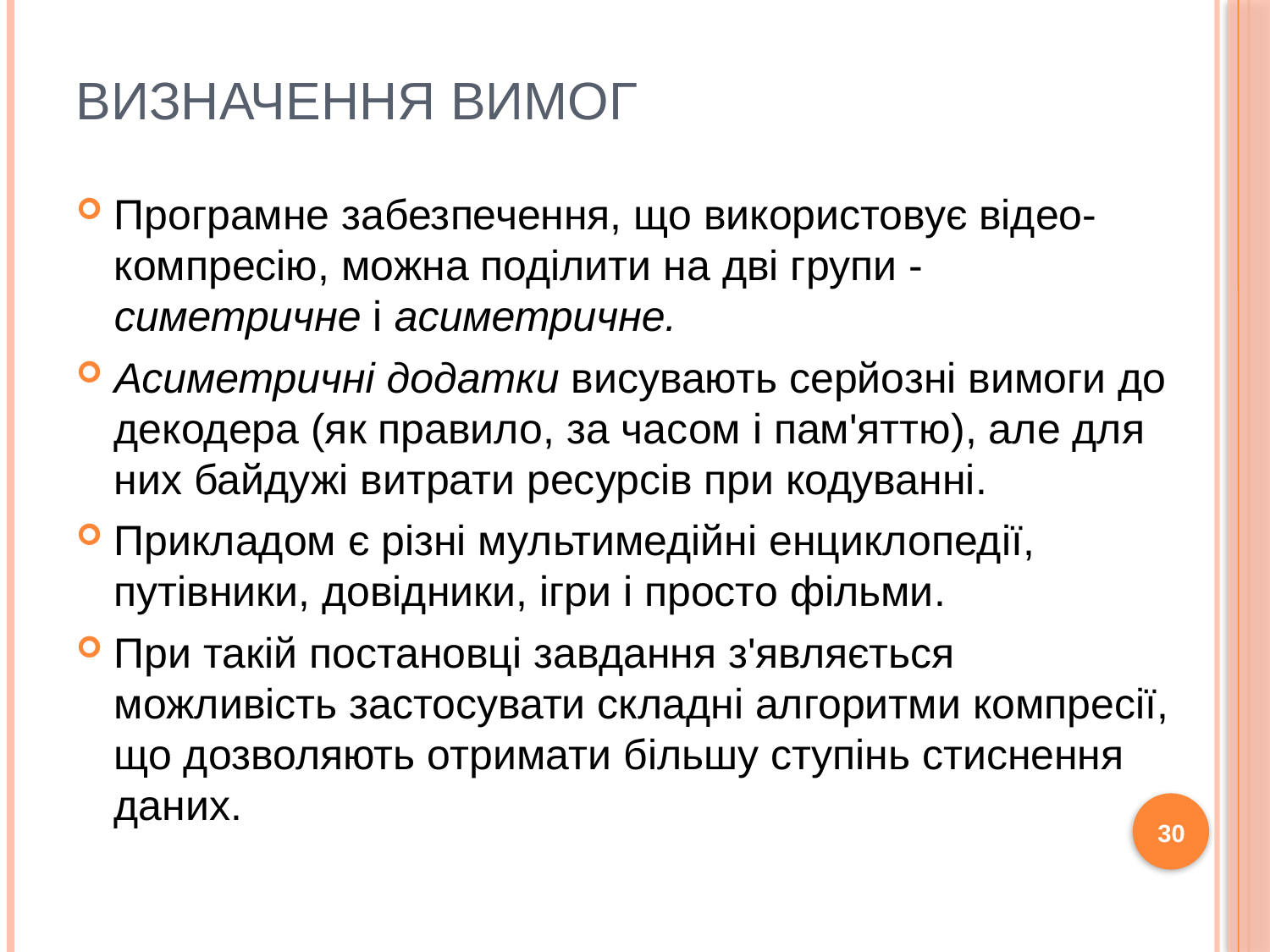

# Визначення вимог
Програмне забезпечення, що використовує відео-компресію, можна поділити на дві групи - симетричне і асиметричне.
Асиметричні додатки висувають серйозні вимоги до декодера (як правило, за часом і пам'яттю), але для них байдужі витрати ресурсів при кодуванні.
Прикладом є різні мультимедійні енциклопедії, путівники, довідники, ігри і просто фільми.
При такій постановці завдання з'являється можливість застосувати складні алгоритми компресії, що дозволяють отримати більшу ступінь стиснення даних.

30